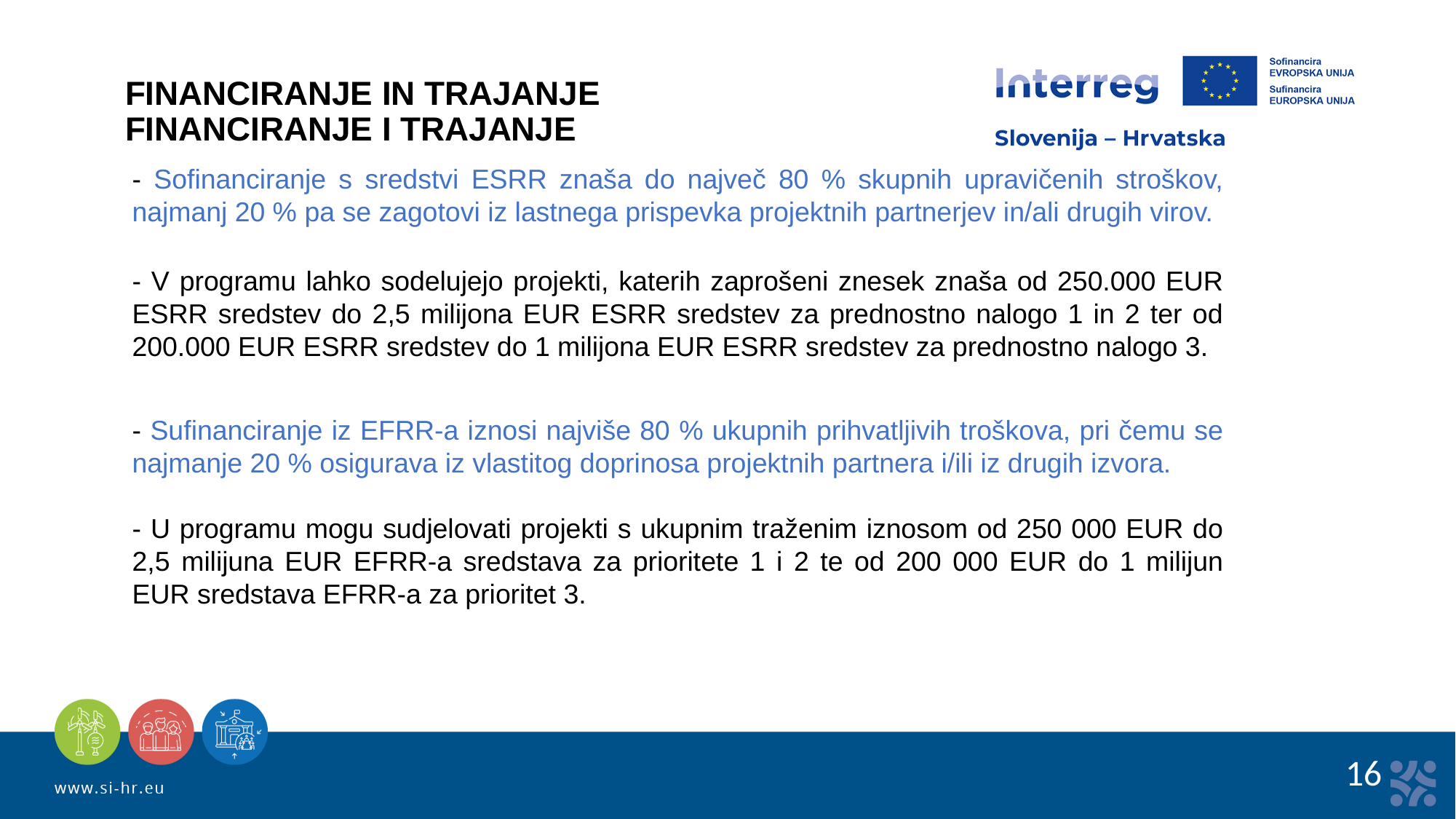

FINANCIRANJE IN TRAJANJE
FINANCIRANJE I TRAJANJE

- Sofinanciranje s sredstvi ESRR znaša do največ 80 % skupnih upravičenih stroškov, najmanj 20 % pa se zagotovi iz lastnega prispevka projektnih partnerjev in/ali drugih virov.
- V programu lahko sodelujejo projekti, katerih zaprošeni znesek znaša od 250.000 EUR ESRR sredstev do 2,5 milijona EUR ESRR sredstev za prednostno nalogo 1 in 2 ter od 200.000 EUR ESRR sredstev do 1 milijona EUR ESRR sredstev za prednostno nalogo 3.

- Sufinanciranje iz EFRR-a iznosi najviše 80 % ukupnih prihvatljivih troškova, pri čemu se najmanje 20 % osigurava iz vlastitog doprinosa projektnih partnera i/ili iz drugih izvora.

- U programu mogu sudjelovati projekti s ukupnim traženim iznosom od 250 000 EUR do 2,5 milijuna EUR EFRR-a sredstava za prioritete 1 i 2 te od 200 000 EUR do 1 milijun EUR sredstava EFRR-a za prioritet 3.